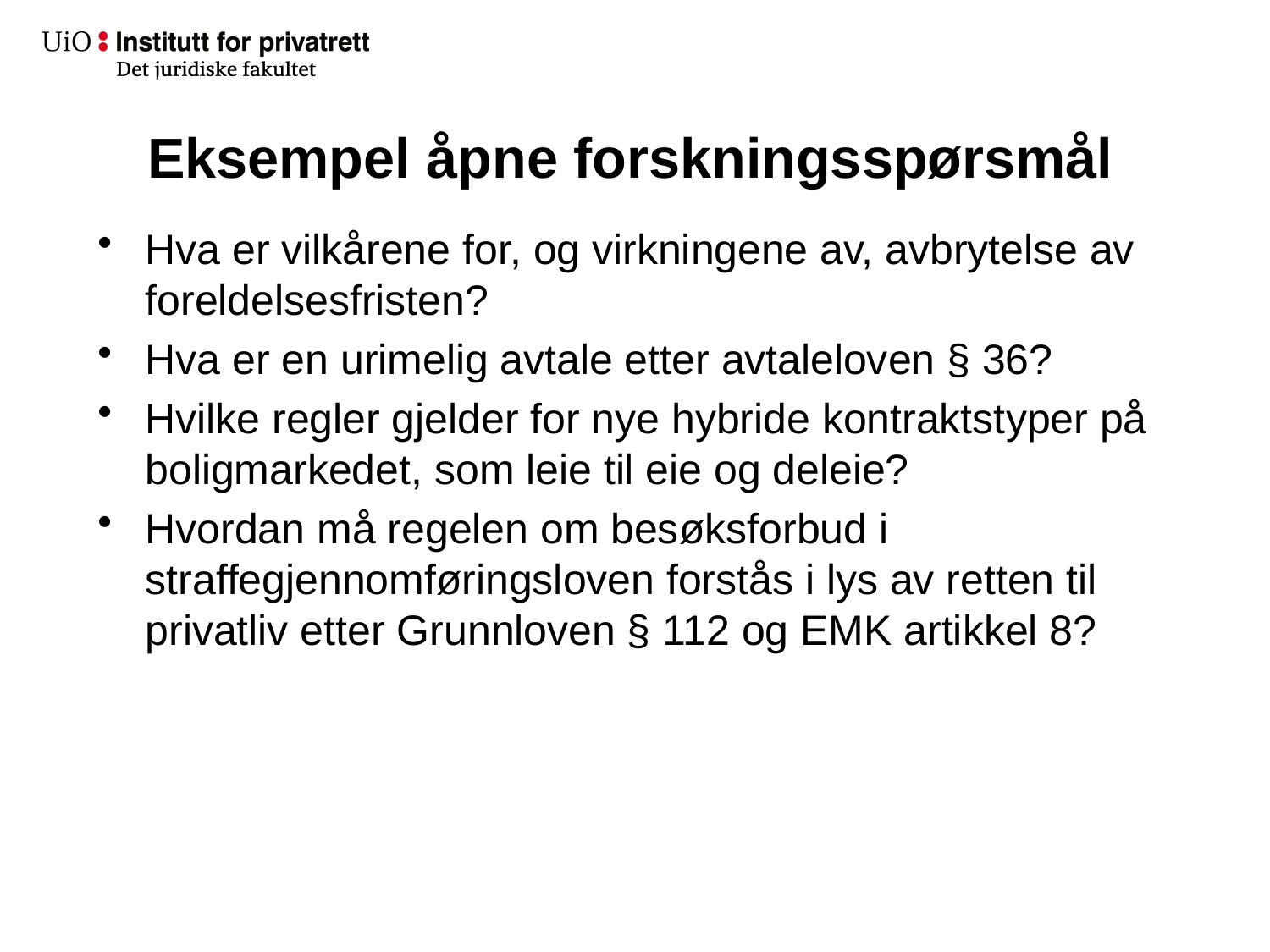

# Eksempel åpne forskningsspørsmål
Hva er vilkårene for, og virkningene av, avbrytelse av foreldelsesfristen?
Hva er en urimelig avtale etter avtaleloven § 36?
Hvilke regler gjelder for nye hybride kontraktstyper på boligmarkedet, som leie til eie og deleie?
Hvordan må regelen om besøksforbud i straffegjennomføringsloven forstås i lys av retten til privatliv etter Grunnloven § 112 og EMK artikkel 8?